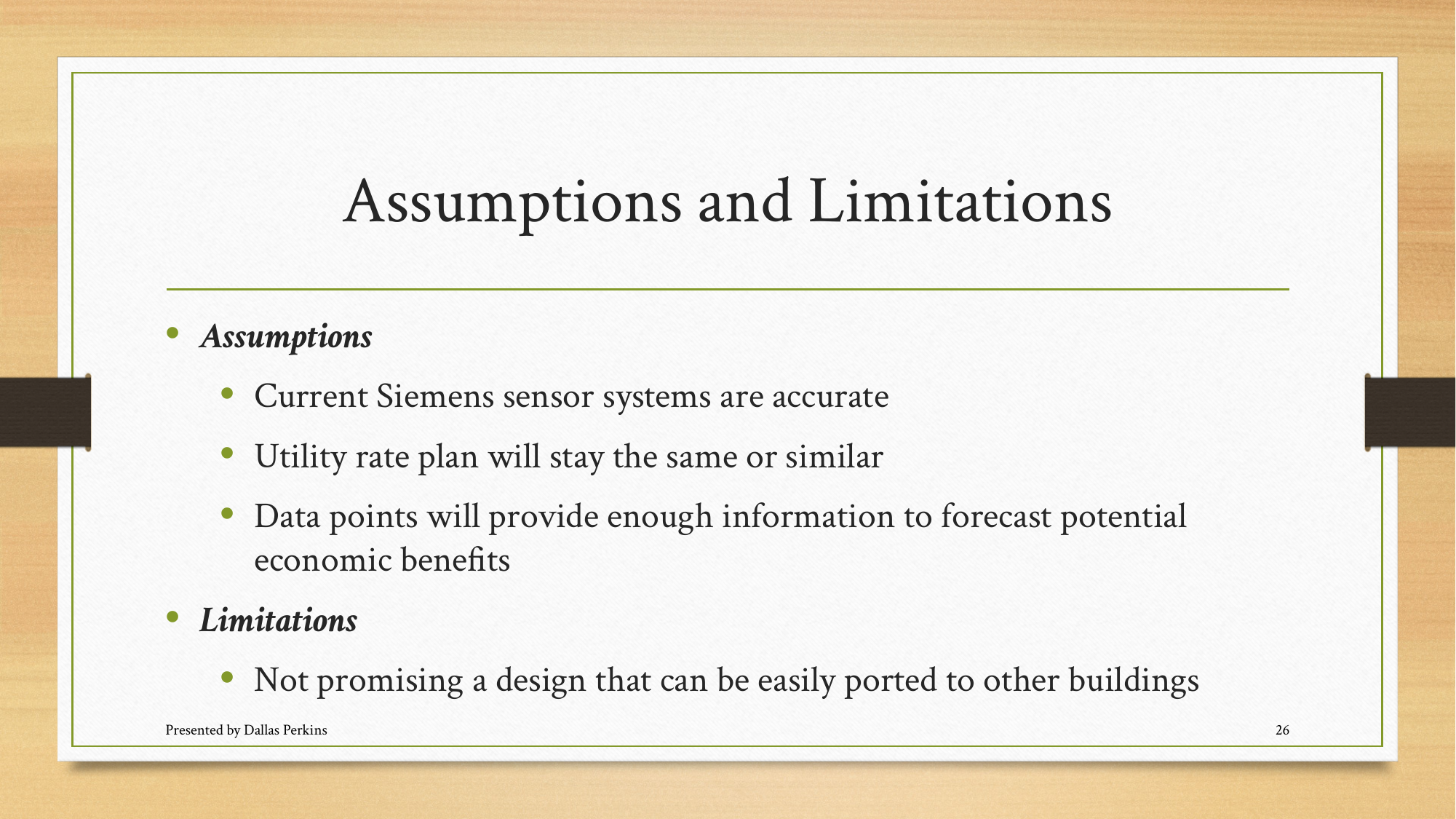

# Assumptions and Limitations
Assumptions
Current Siemens sensor systems are accurate
Utility rate plan will stay the same or similar
Data points will provide enough information to forecast potential economic benefits
Limitations
Not promising a design that can be easily ported to other buildings
Presented by Dallas Perkins
26